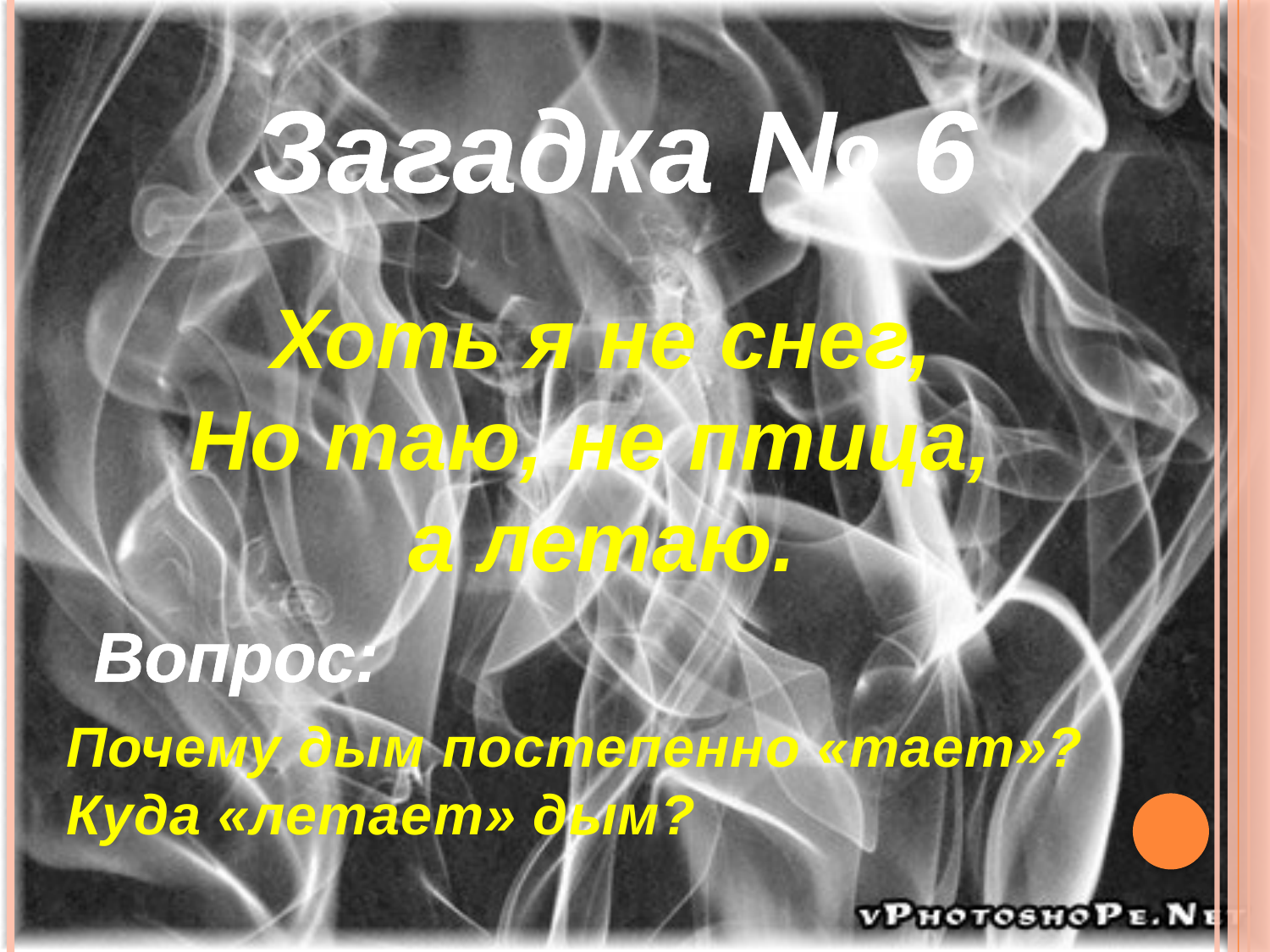

Загадка № 6
Хоть я не снег,
Но таю, не птица,
а летаю.
Вопрос:
Почему дым постепенно «тает»?
Куда «летает» дым?